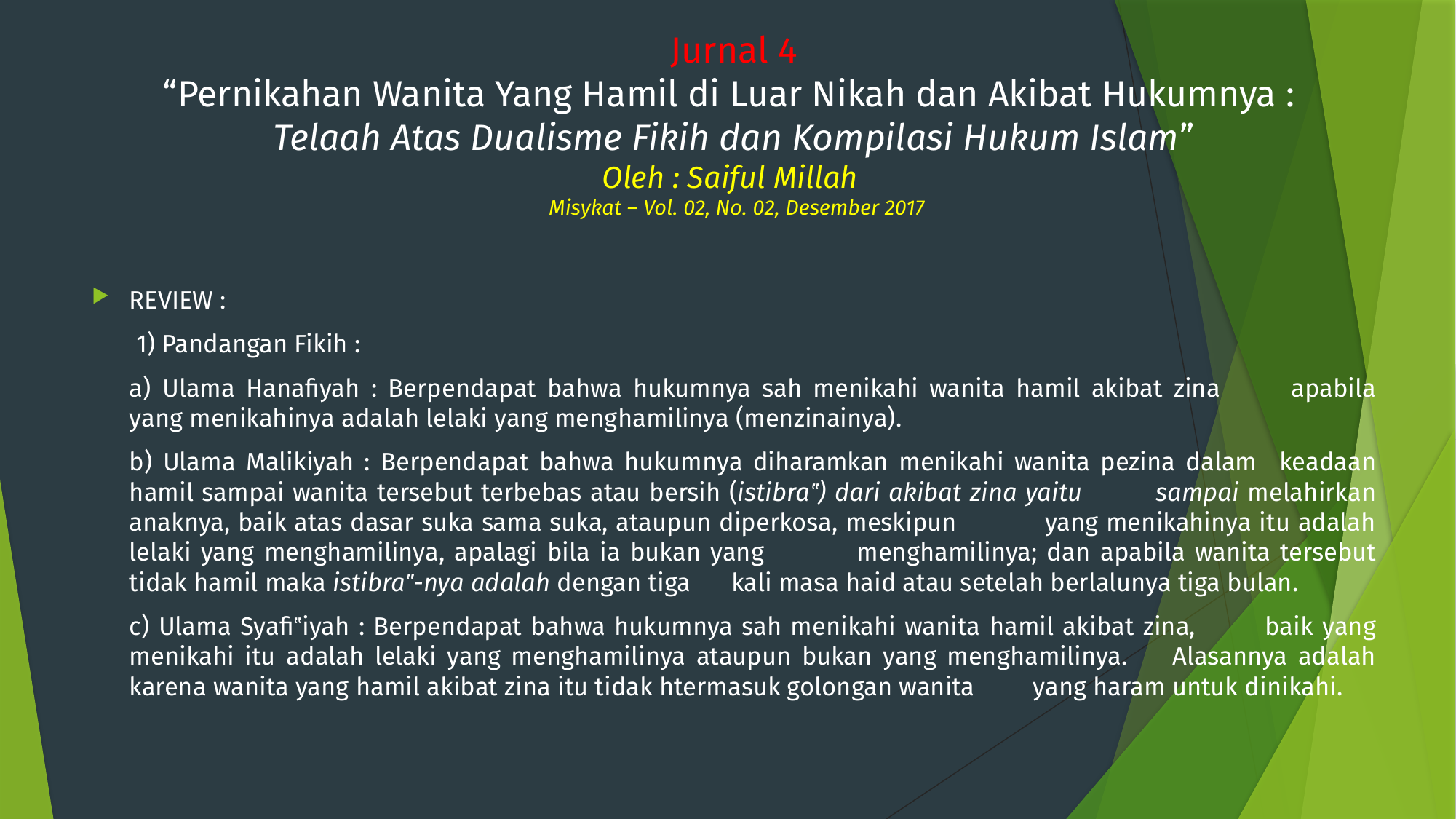

# Jurnal 4 “Pernikahan Wanita Yang Hamil di Luar Nikah dan Akibat Hukumnya : Telaah Atas Dualisme Fikih dan Kompilasi Hukum Islam” Oleh : Saiful Millah Misykat – Vol. 02, No. 02, Desember 2017
REVIEW :
	 1) Pandangan Fikih :
			a) Ulama Hanafiyah : Berpendapat bahwa hukumnya sah menikahi wanita hamil akibat zina 			apabila yang menikahinya adalah lelaki yang menghamilinya (menzinainya).
			b) Ulama Malikiyah : Berpendapat bahwa hukumnya diharamkan menikahi wanita pezina dalam 		keadaan hamil sampai wanita tersebut terbebas atau bersih (istibra‟) dari akibat zina yaitu 			sampai melahirkan anaknya, baik atas dasar suka sama suka, ataupun diperkosa, meskipun 			yang menikahinya itu adalah lelaki yang menghamilinya, apalagi bila ia bukan yang 					menghamilinya; dan apabila wanita tersebut tidak hamil maka istibra‟-nya adalah dengan tiga 		kali masa haid atau setelah berlalunya tiga bulan.
			c) Ulama Syafi‟iyah : Berpendapat bahwa hukumnya sah menikahi wanita hamil akibat zina, 			baik yang menikahi itu adalah lelaki yang menghamilinya ataupun bukan yang menghamilinya. 		Alasannya adalah karena wanita yang hamil akibat zina itu tidak htermasuk golongan wanita 			yang haram untuk dinikahi.